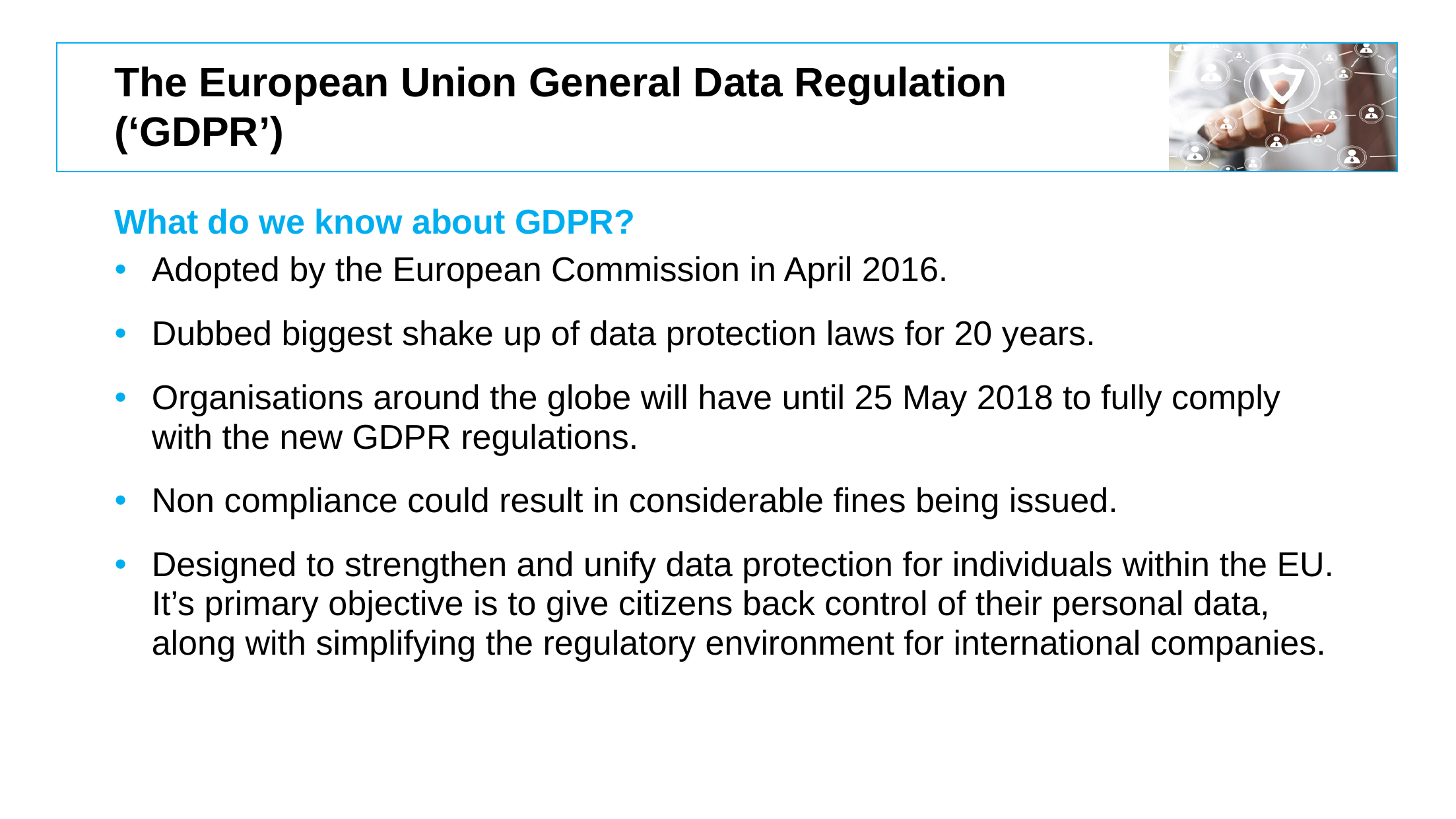

# The European Union General Data Regulation (‘GDPR’)
What do we know about GDPR?
Adopted by the European Commission in April 2016.
Dubbed biggest shake up of data protection laws for 20 years.
Organisations around the globe will have until 25 May 2018 to fully comply with the new GDPR regulations.
Non compliance could result in considerable fines being issued.
Designed to strengthen and unify data protection for individuals within the EU. It’s primary objective is to give citizens back control of their personal data, along with simplifying the regulatory environment for international companies.